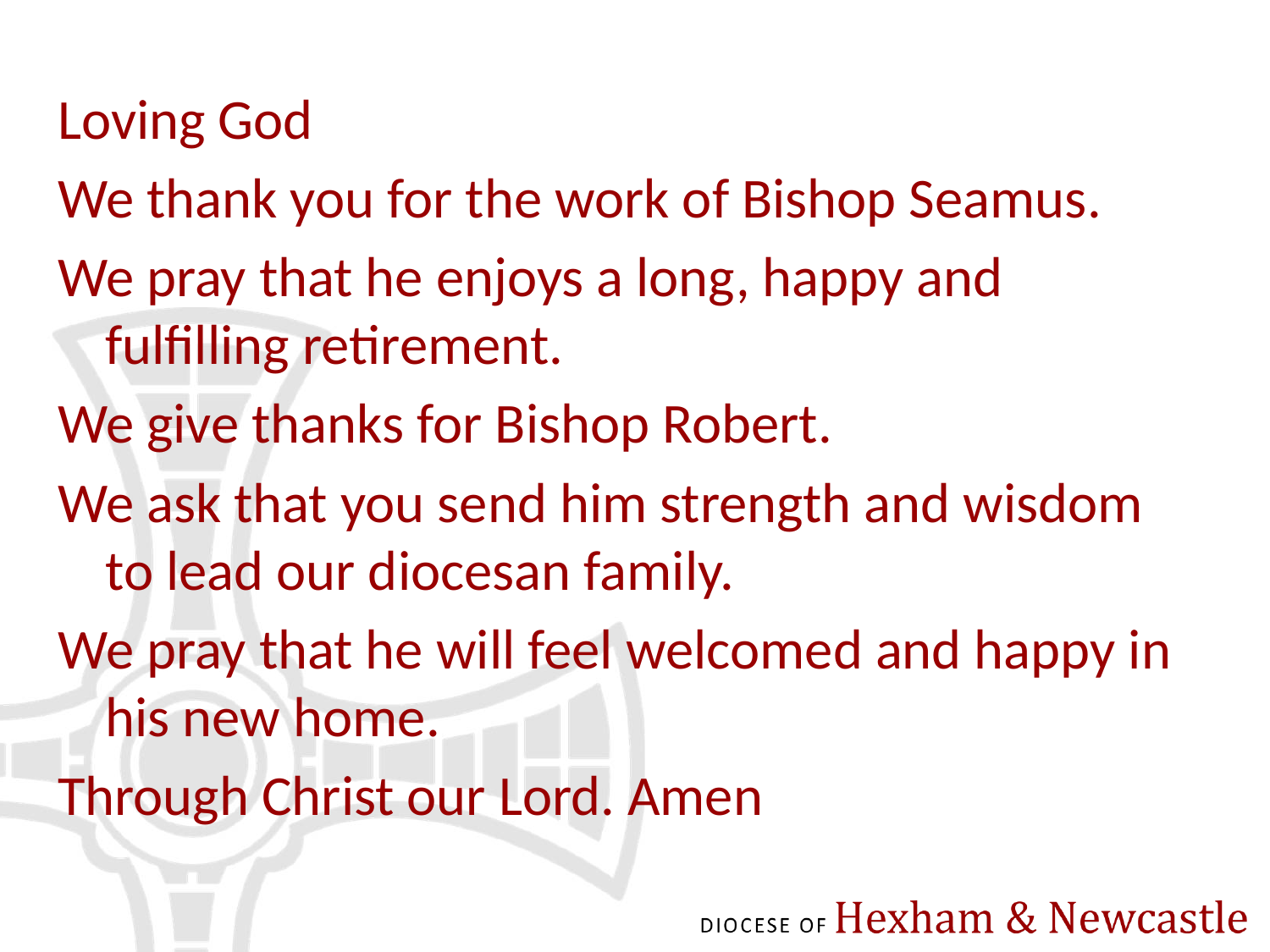

Loving God
We thank you for the work of Bishop Seamus.
We pray that he enjoys a long, happy and fulfilling retirement.
We give thanks for Bishop Robert.
We ask that you send him strength and wisdom to lead our diocesan family.
We pray that he will feel welcomed and happy in his new home.
Through Christ our Lord. Amen